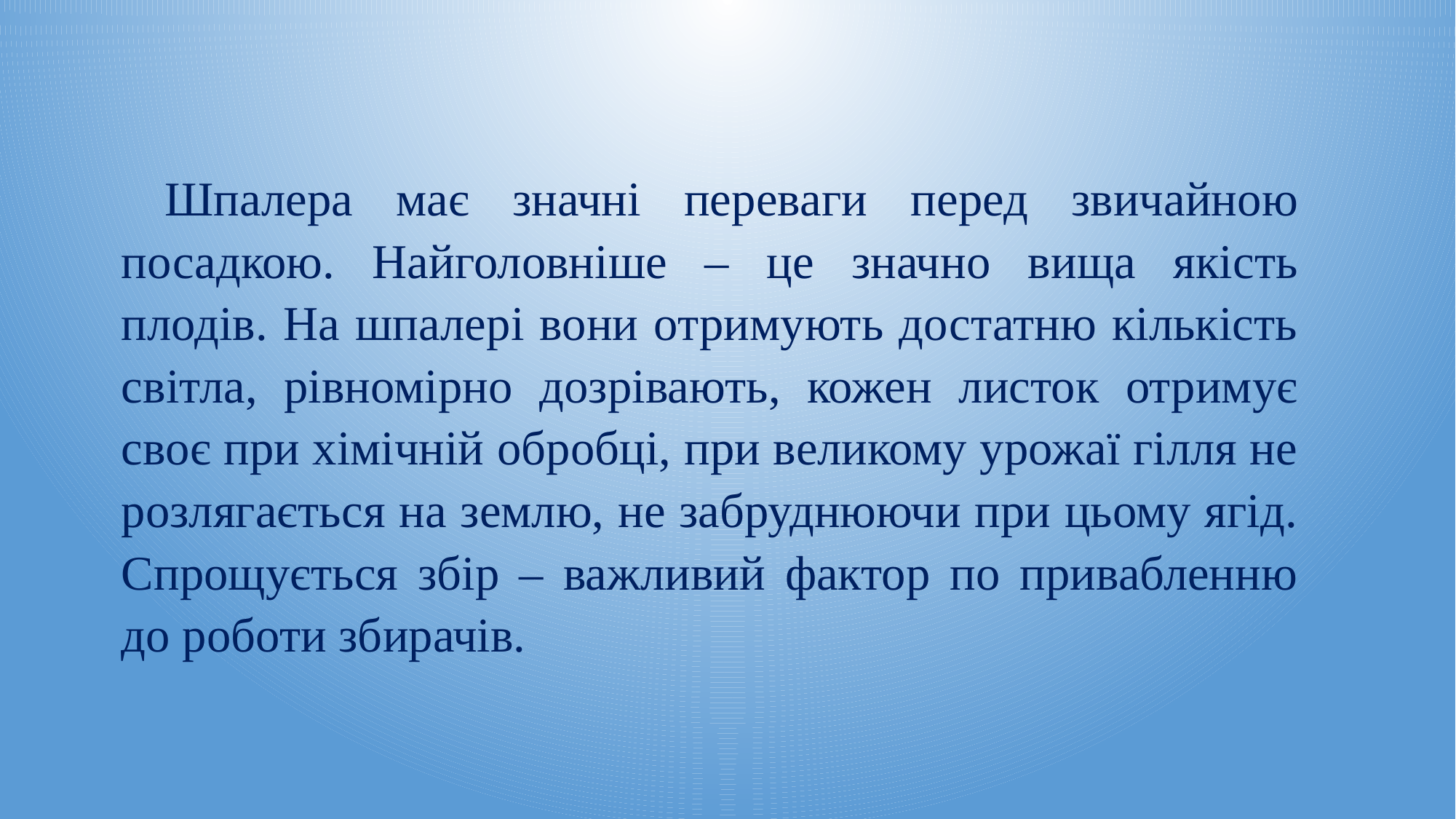

Шпалера має значні переваги перед звичайною посадкою. Найголовніше – це значно вища якість плодів. На шпалері вони отримують достатню кількість світла, рівномірно дозрівають, кожен листок отримує своє при хімічній обробці, при великому урожаї гілля не розлягається на землю, не забруднюючи при цьому ягід. Спрощується збір – важливий фактор по привабленню до роботи збирачів.